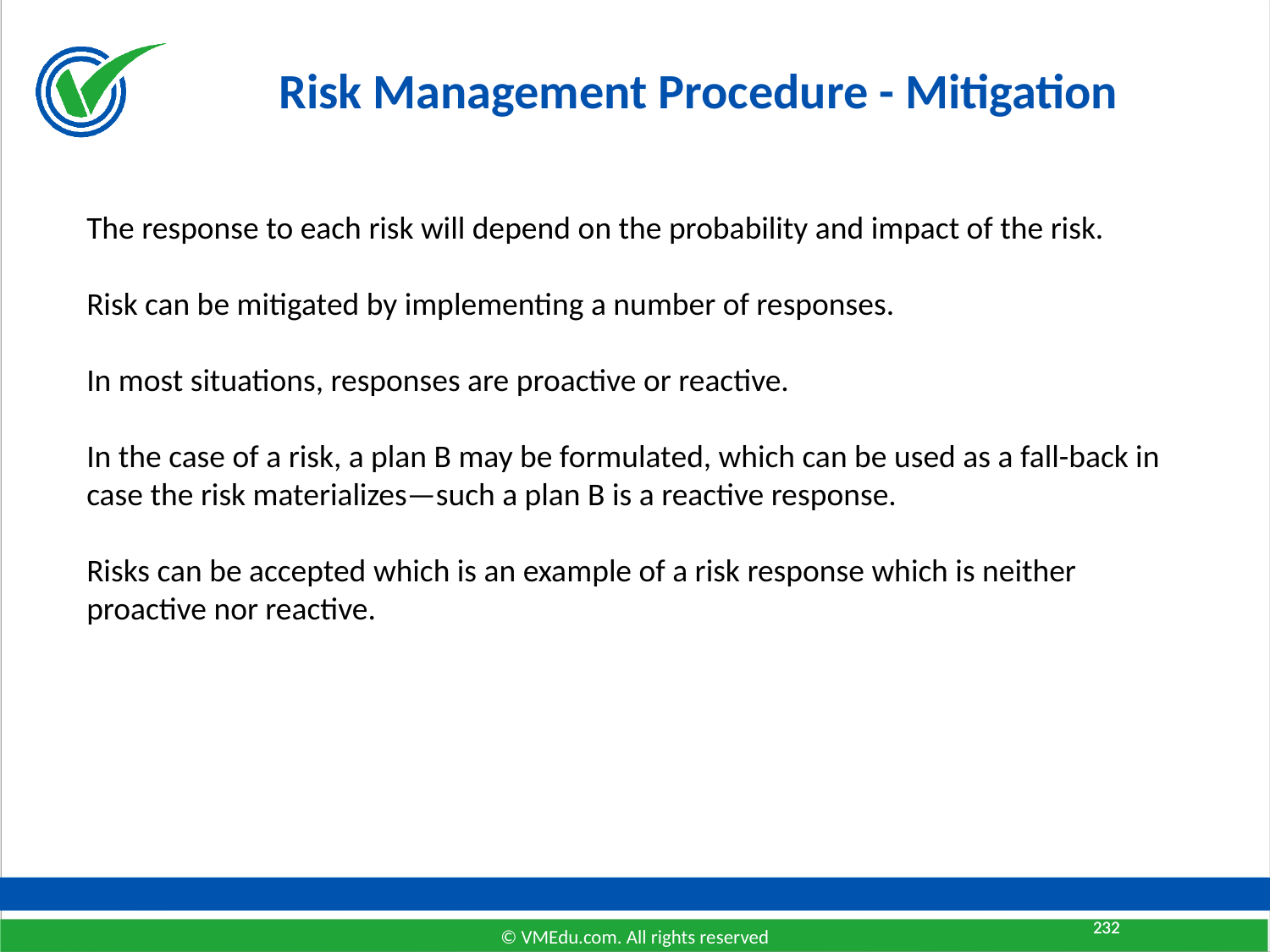

Risk Management Procedure - Mitigation
The response to each risk will depend on the probability and impact of the risk.

Risk can be mitigated by implementing a number of responses.

In most situations, responses are proactive or reactive.

In the case of a risk, a plan B may be formulated, which can be used as a fall-back in case the risk materializes—such a plan B is a reactive response.

Risks can be accepted which is an example of a risk response which is neither proactive nor reactive.
232